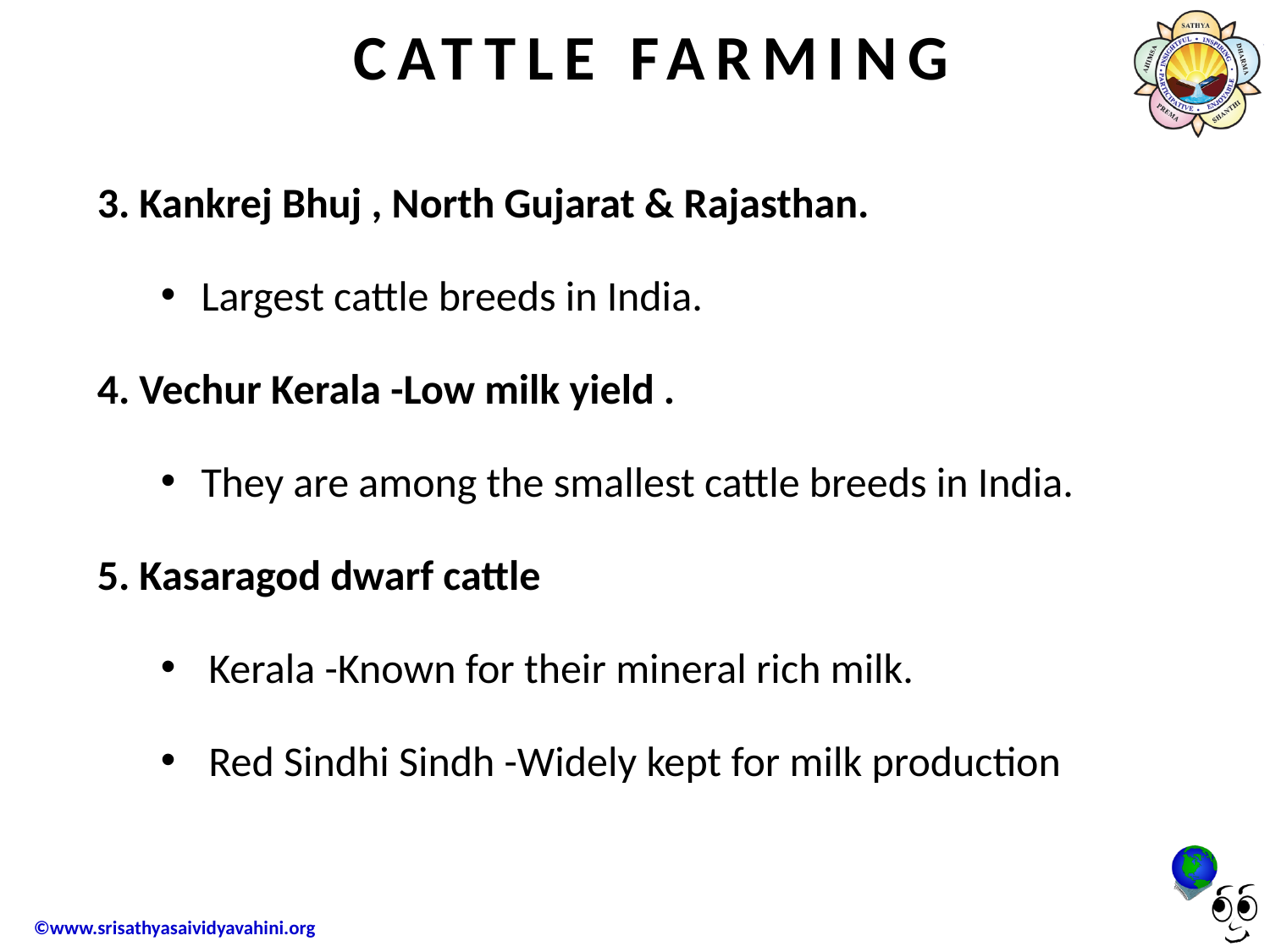

CATTLE FARMING
3. Kankrej Bhuj , North Gujarat & Rajasthan.
Largest cattle breeds in India.
4. Vechur Kerala -Low milk yield .
They are among the smallest cattle breeds in India.
5. Kasaragod dwarf cattle
Kerala -Known for their mineral rich milk.
Red Sindhi Sindh -Widely kept for milk production